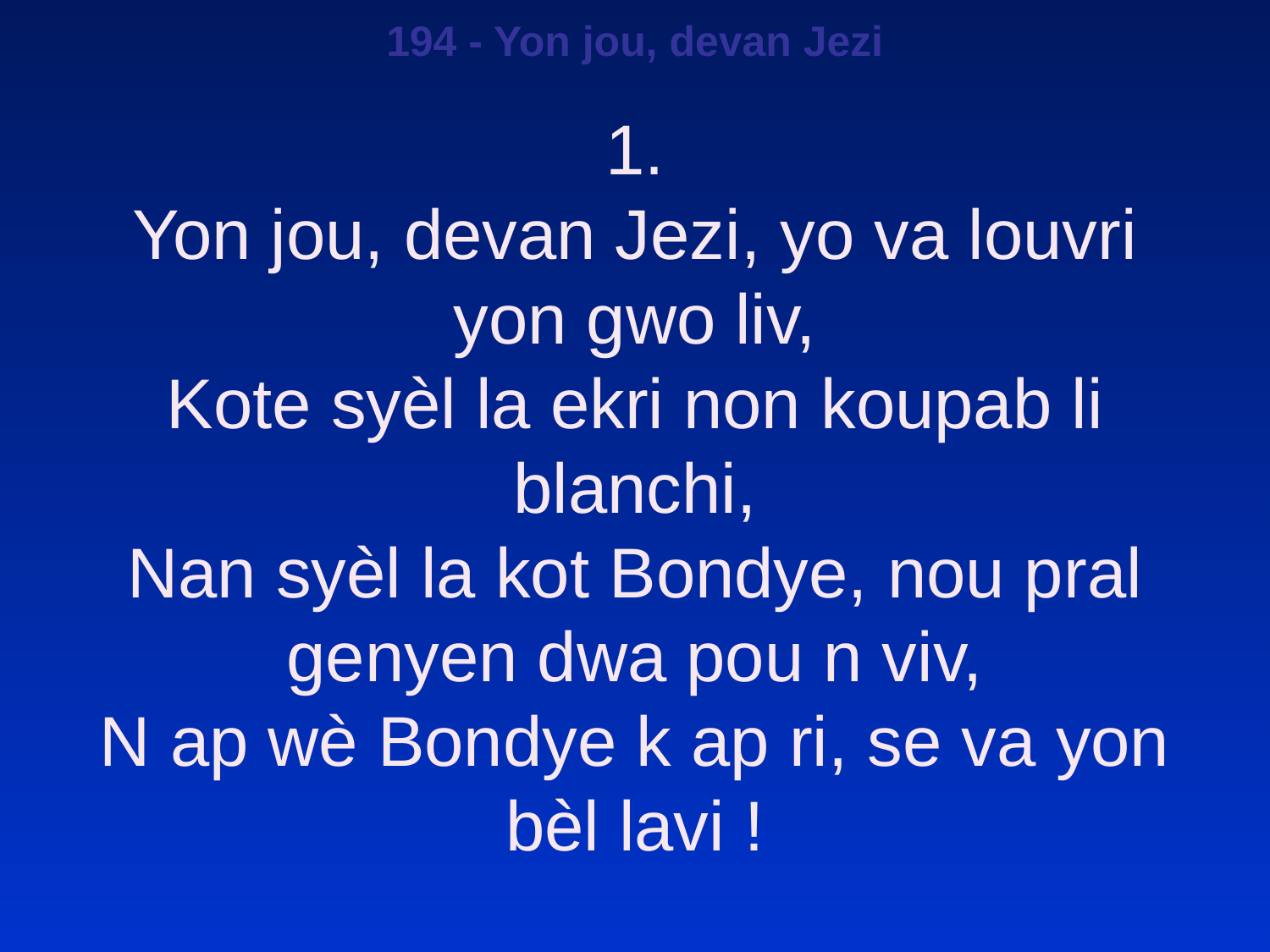

194 - Yon jou, devan Jezi
1.
Yon jou, devan Jezi, yo va louvri yon gwo liv,
Kote syèl la ekri non koupab li blanchi,
Nan syèl la kot Bondye, nou pral genyen dwa pou n viv,
N ap wè Bondye k ap ri, se va yon bèl lavi !